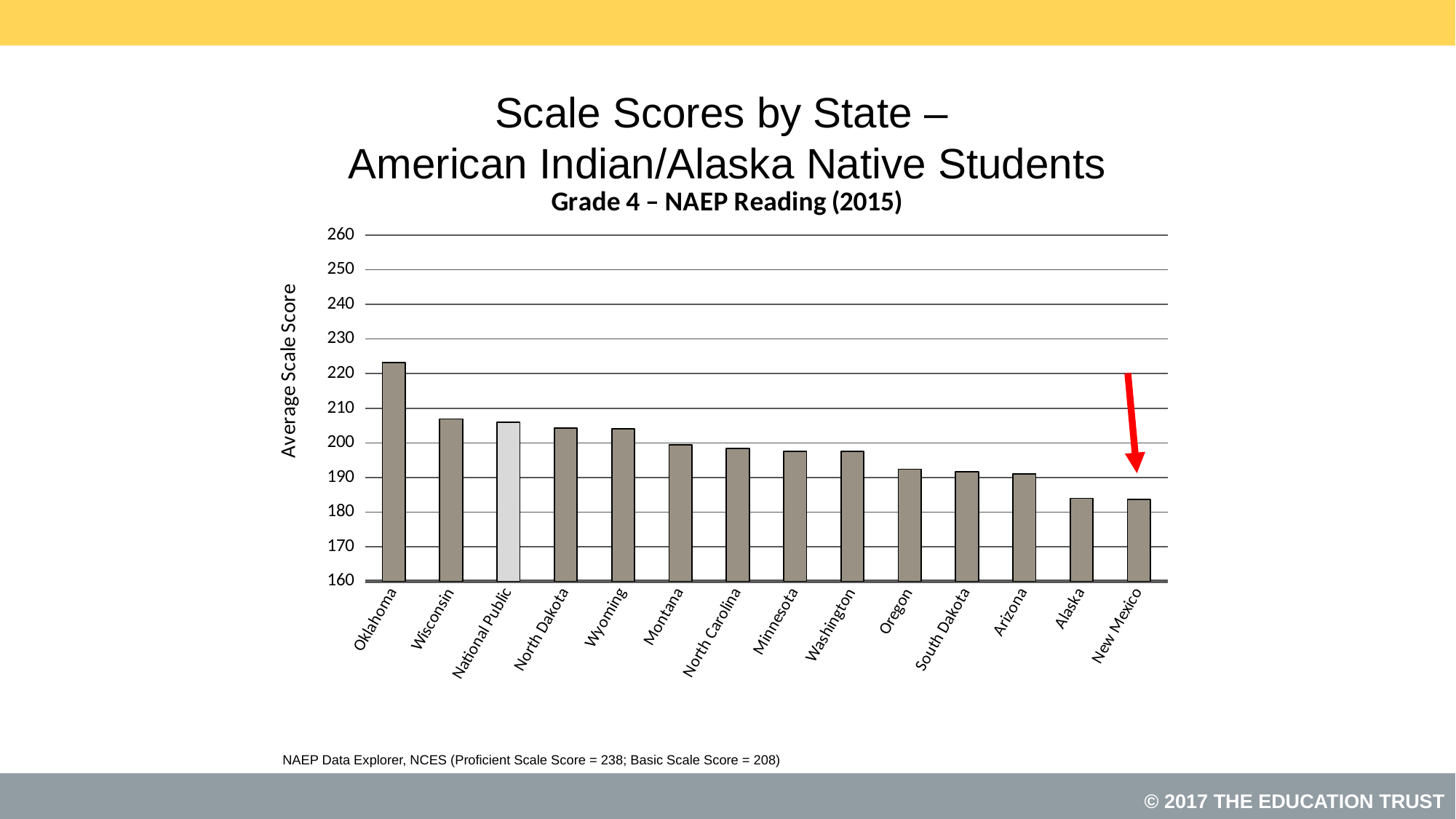

# Scale Scores by State – American Indian/Alaska Native Students

### Chart: Grade 4 – NAEP Reading (2015)

| Category | Score |
|---|---|
| Oklahoma | 223.23840927 |
| Wisconsin | 206.91174606 |
| National Public | 205.93112218 |
| North Dakota | 204.19863131 |
| Wyoming | 204.10532053 |
| Montana | 199.41408837 |
| North Carolina | 198.30396136 |
| Minnesota | 197.51349472 |
| Washington | 197.51213394 |
| Oregon | 192.40342578 |
| South Dakota | 191.70334631 |
| Arizona | 191.05069095 |
| Alaska | 183.99965631 |
| New Mexico | 183.66263065 |
NAEP Data Explorer, NCES (Proficient Scale Score = 238; Basic Scale Score = 208)